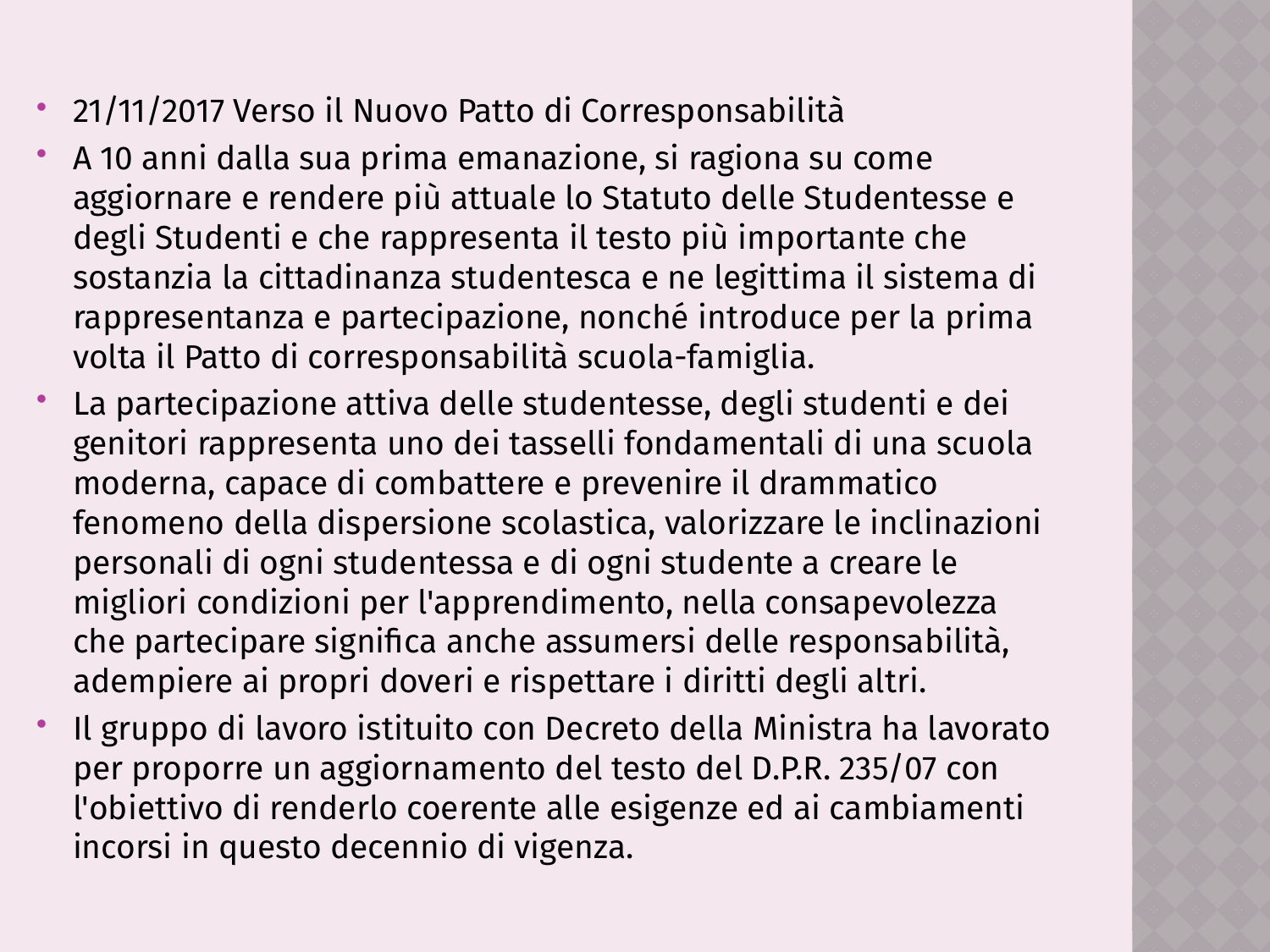

21/11/2017 Verso il Nuovo Patto di Corresponsabilità
A 10 anni dalla sua prima emanazione, si ragiona su come aggiornare e rendere più attuale lo Statuto delle Studentesse e degli Studenti e che rappresenta il testo più importante che sostanzia la cittadinanza studentesca e ne legittima il sistema di rappresentanza e partecipazione, nonché introduce per la prima volta il Patto di corresponsabilità scuola-famiglia.
La partecipazione attiva delle studentesse, degli studenti e dei genitori rappresenta uno dei tasselli fondamentali di una scuola moderna, capace di combattere e prevenire il drammatico fenomeno della dispersione scolastica, valorizzare le inclinazioni personali di ogni studentessa e di ogni studente a creare le migliori condizioni per l'apprendimento, nella consapevolezza che partecipare significa anche assumersi delle responsabilità, adempiere ai propri doveri e rispettare i diritti degli altri.
Il gruppo di lavoro istituito con Decreto della Ministra ha lavorato per proporre un aggiornamento del testo del D.P.R. 235/07 con l'obiettivo di renderlo coerente alle esigenze ed ai cambiamenti incorsi in questo decennio di vigenza.